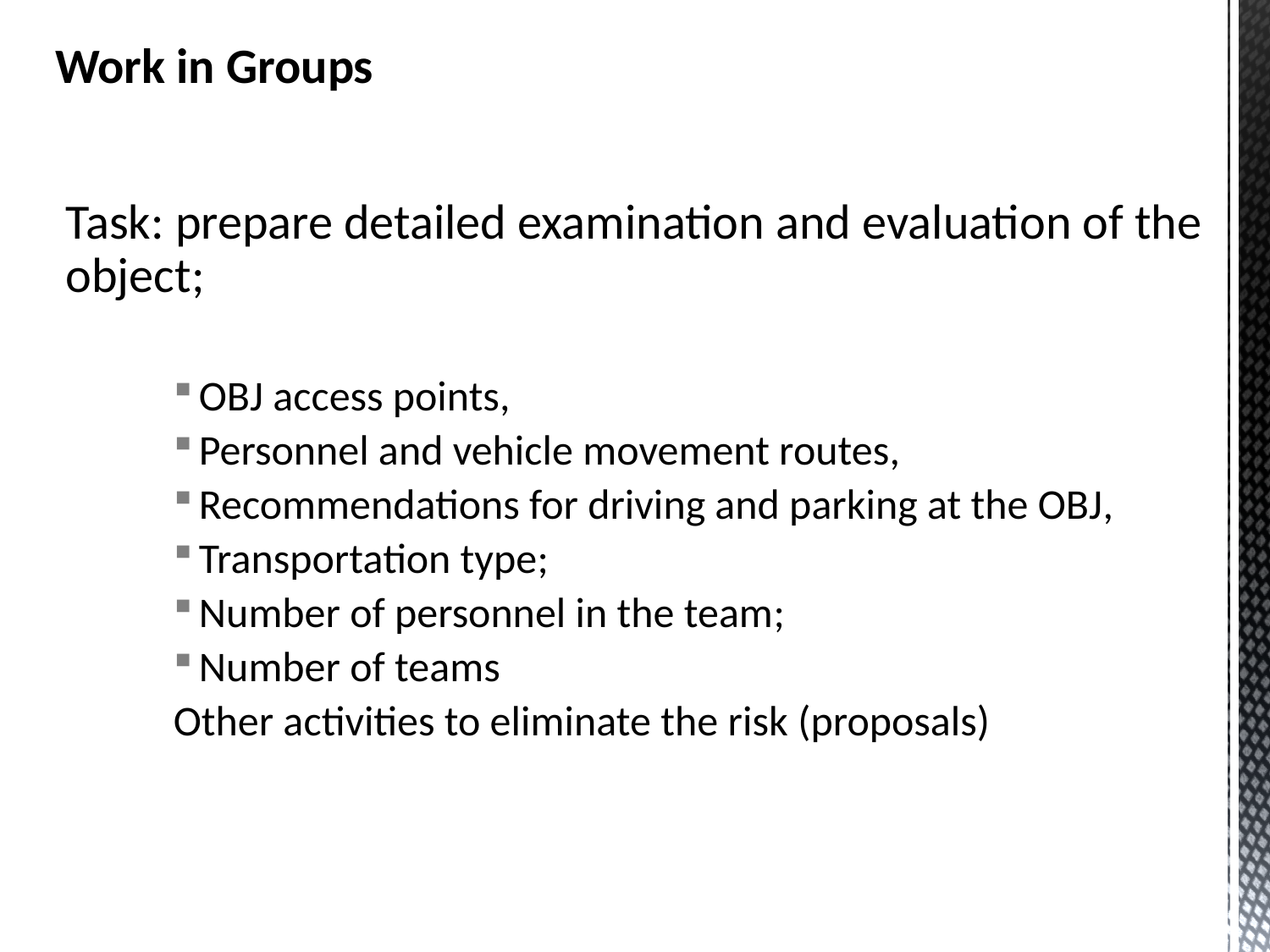

Work in Groups
Task: prepare detailed examination and evaluation of the object;

OBJ access points,
Personnel and vehicle movement routes,
Recommendations for driving and parking at the OBJ,
Transportation type;
Number of personnel in the team;
Number of teams
Other activities to eliminate the risk (proposals)